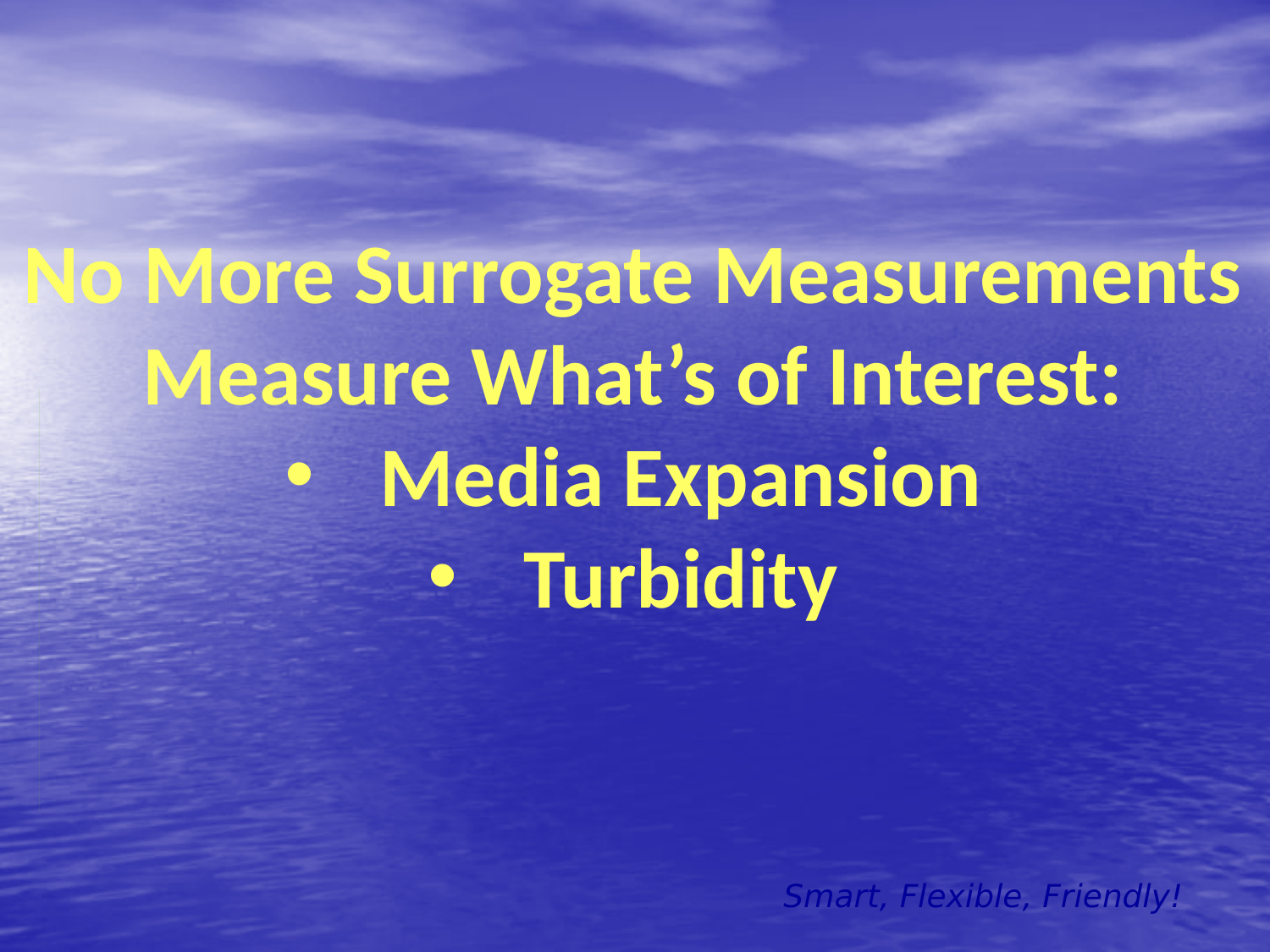

No More Surrogate Measurements
Measure What’s of Interest:
Media Expansion
Turbidity

Smart, Flexible, Friendly!